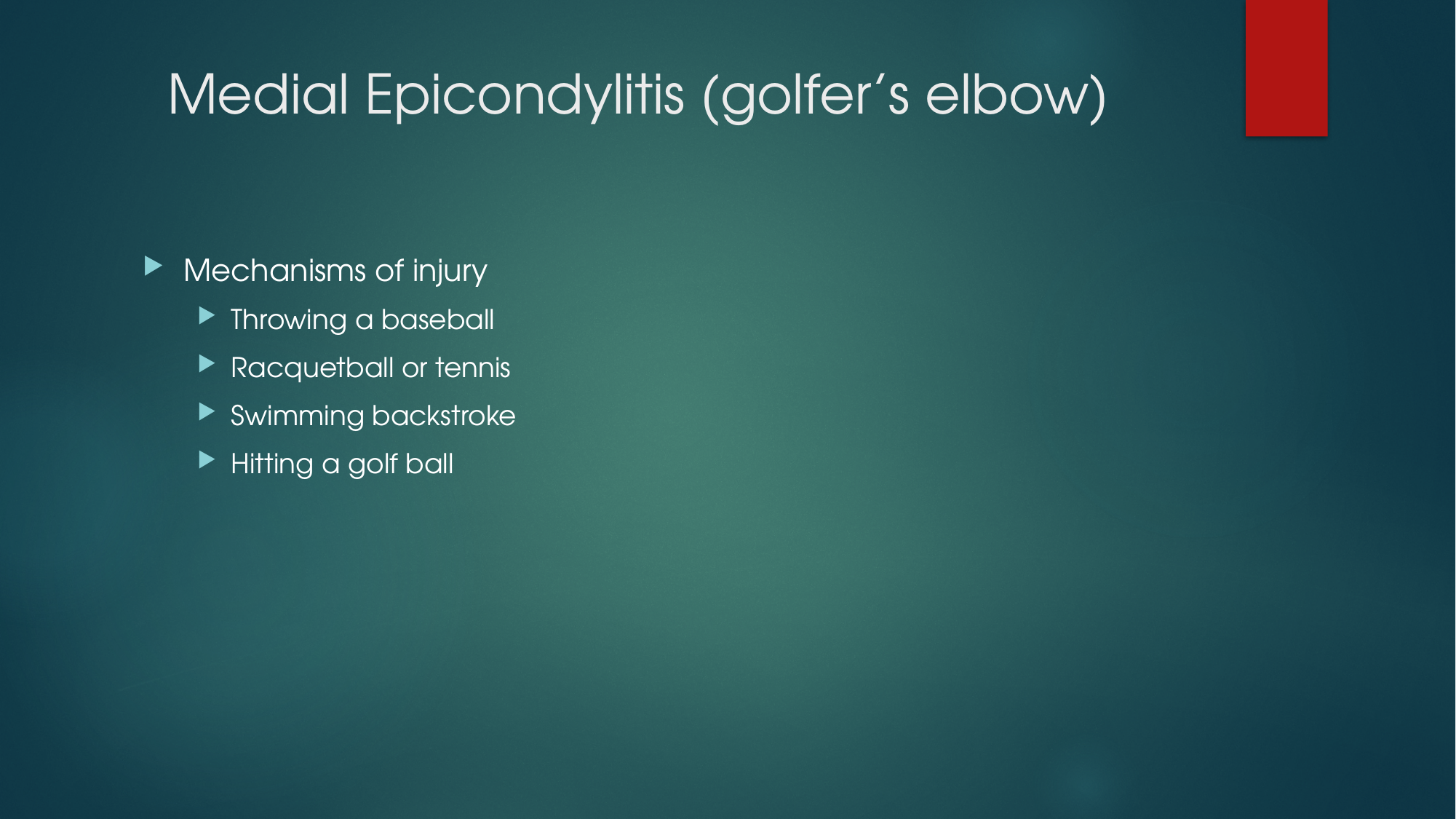

# Medial Epicondylitis (golfer’s elbow)
Mechanisms of injury
Throwing a baseball
Racquetball or tennis
Swimming backstroke
Hitting a golf ball